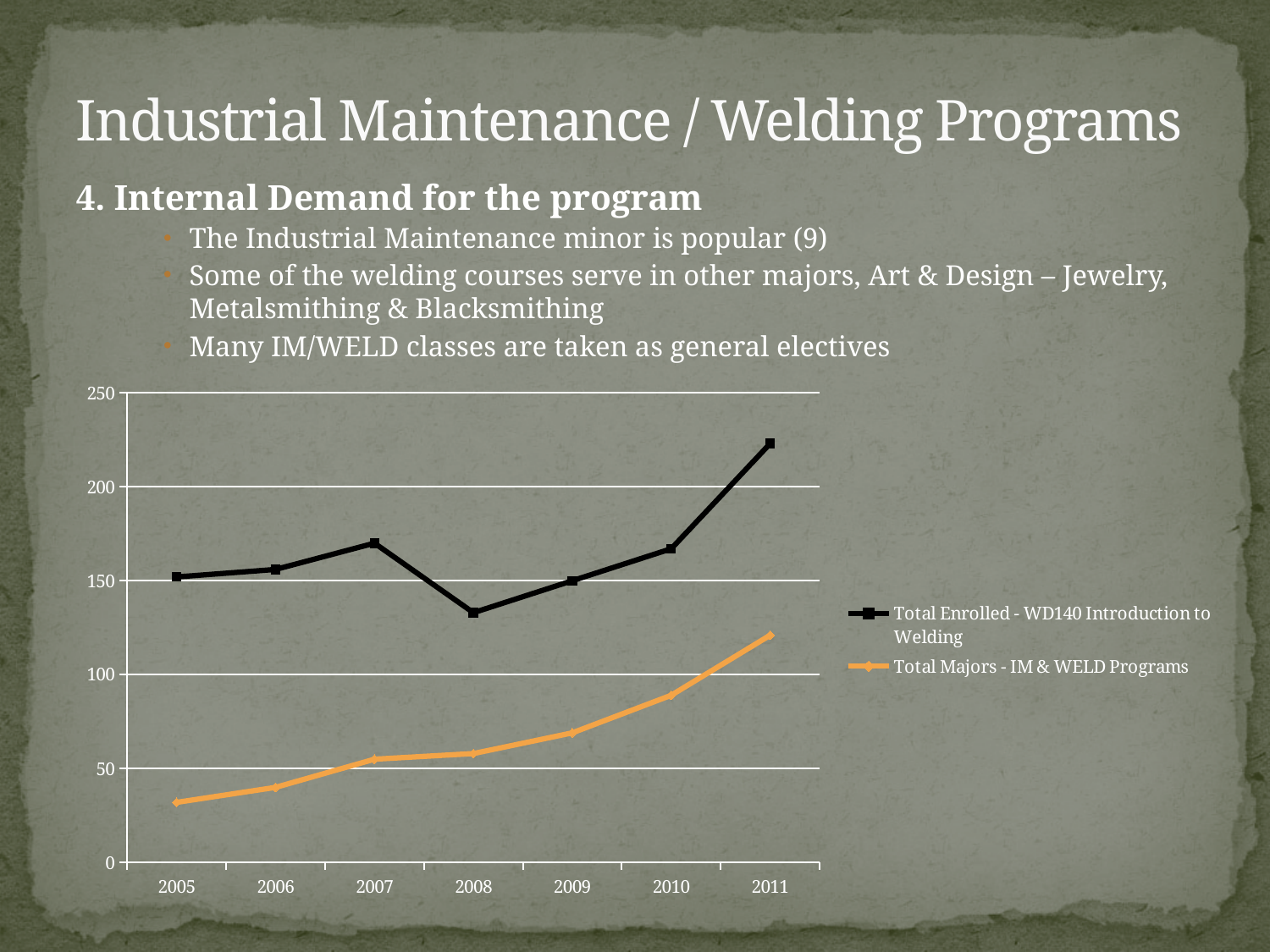

# Industrial Maintenance / Welding Programs
4. Internal Demand for the program
The Industrial Maintenance minor is popular (9)
Some of the welding courses serve in other majors, Art & Design – Jewelry, Metalsmithing & Blacksmithing
Many IM/WELD classes are taken as general electives

### Chart

| Category |  |  |
|---|---|---|
| 2005 | 152.0 | 32.0 |
| 2006 | 156.0 | 40.0 |
| 2007 | 170.0 | 55.0 |
| 2008 | 133.0 | 58.0 |
| 2009 | 150.0 | 69.0 |
| 2010 | 167.0 | 89.0 |
| 2011 | 223.0 | 121.0 |